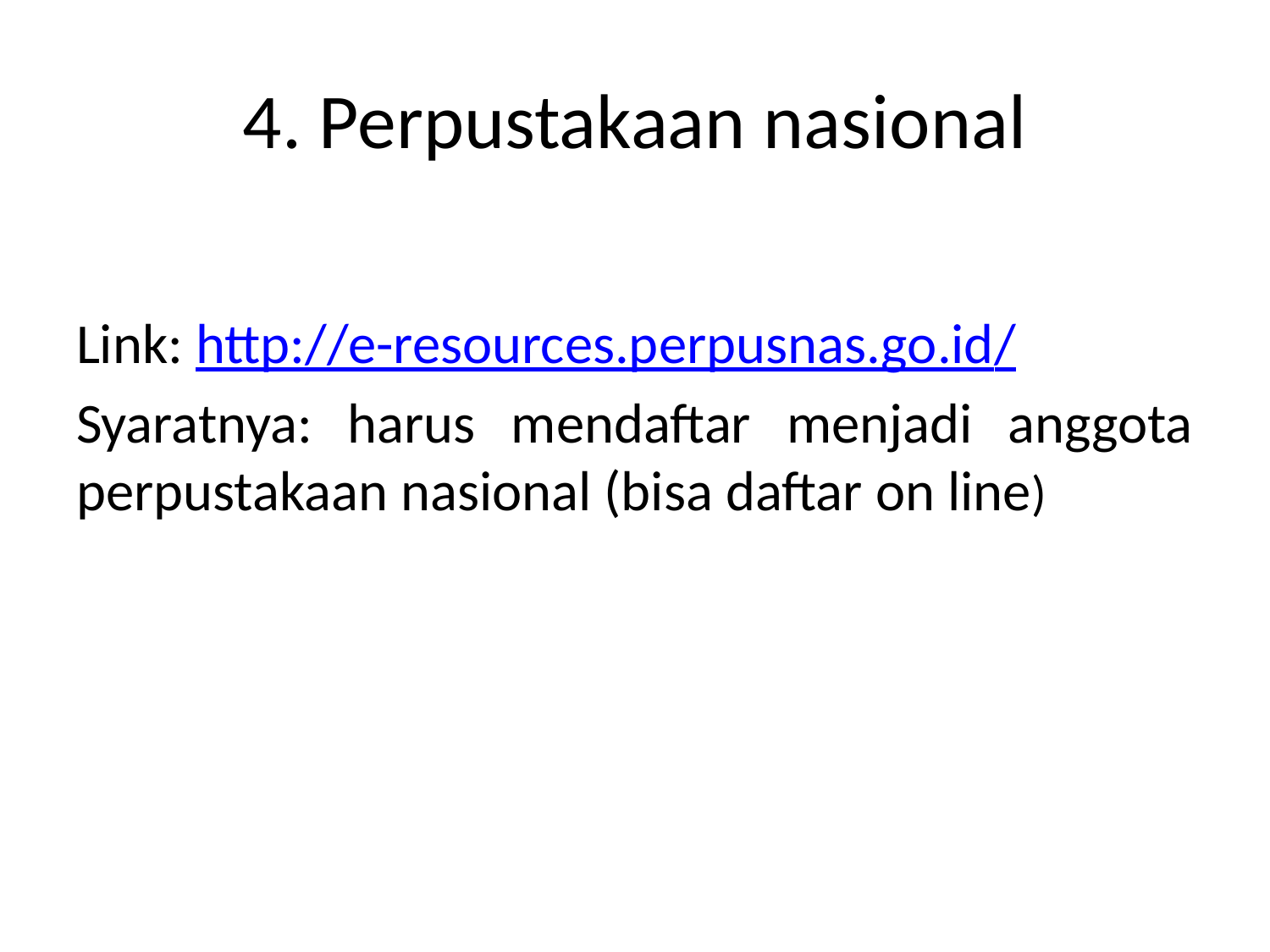

# 4. Perpustakaan nasional

Link: http://e-resources.perpusnas.go.id/
Syaratnya: harus mendaftar menjadi anggota perpustakaan nasional (bisa daftar on line)